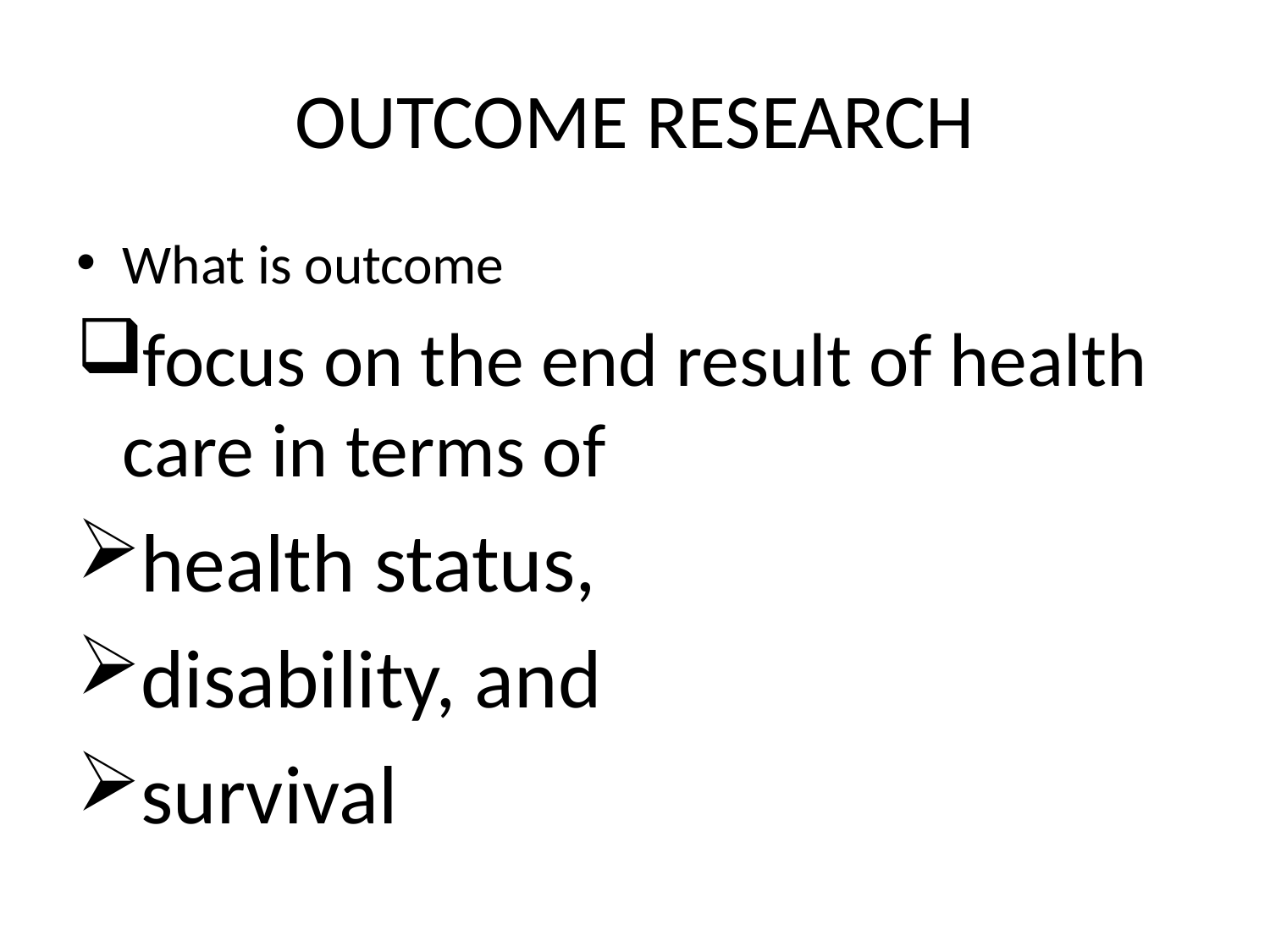

# OUTCOME RESEARCH
What is outcome
focus on the end result of health care in terms of
health status,
disability, and
survival